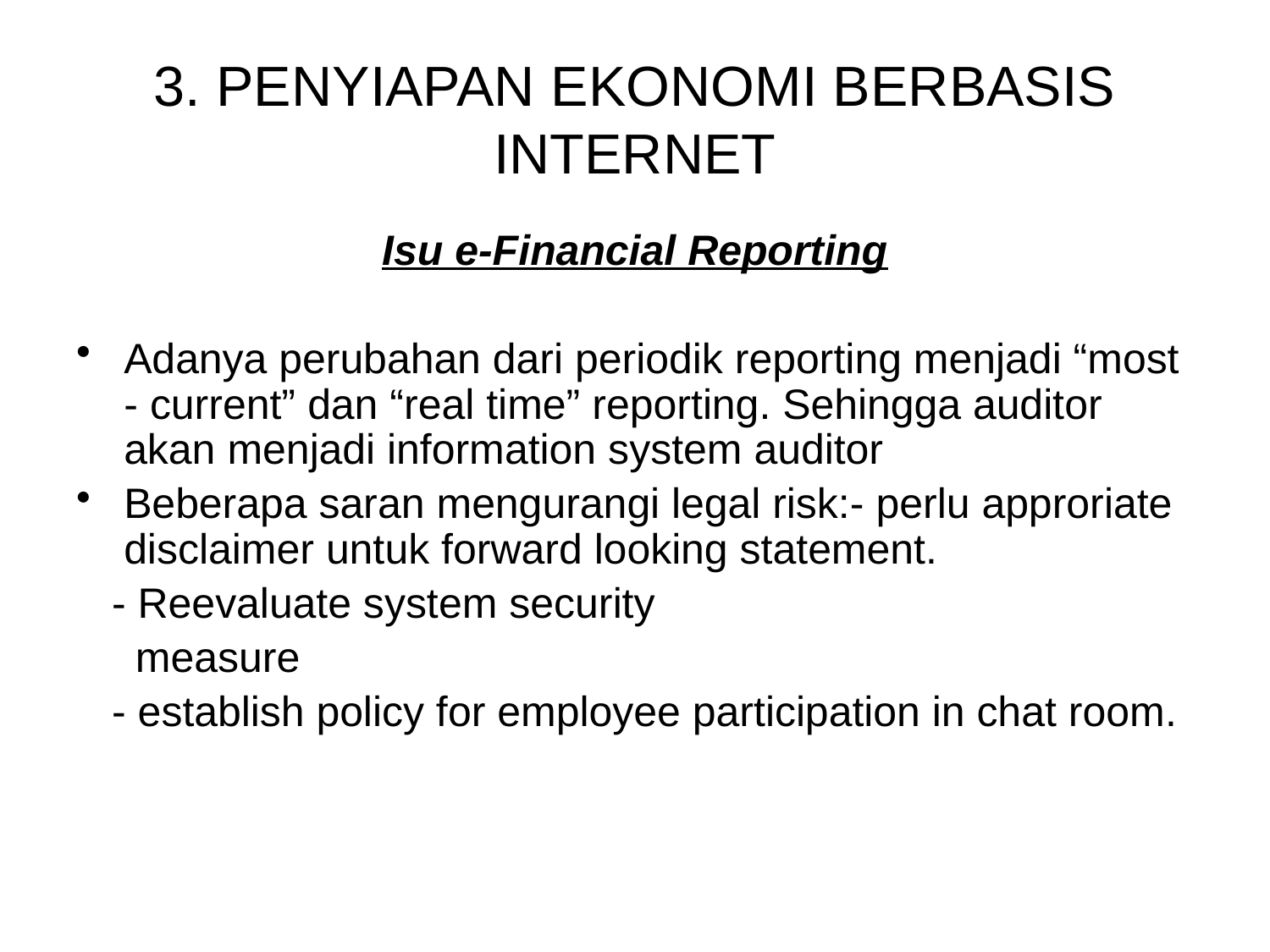

# 3. PENYIAPAN EKONOMI BERBASIS INTERNET
Isu e-Financial Reporting

Adanya perubahan dari periodik reporting menjadi “most - current” dan “real time” reporting. Sehingga auditor akan menjadi information system auditor
Beberapa saran mengurangi legal risk:- perlu approriate disclaimer untuk forward looking statement.
   - Reevaluate system security
     measure
   - establish policy for employee participation in chat room.